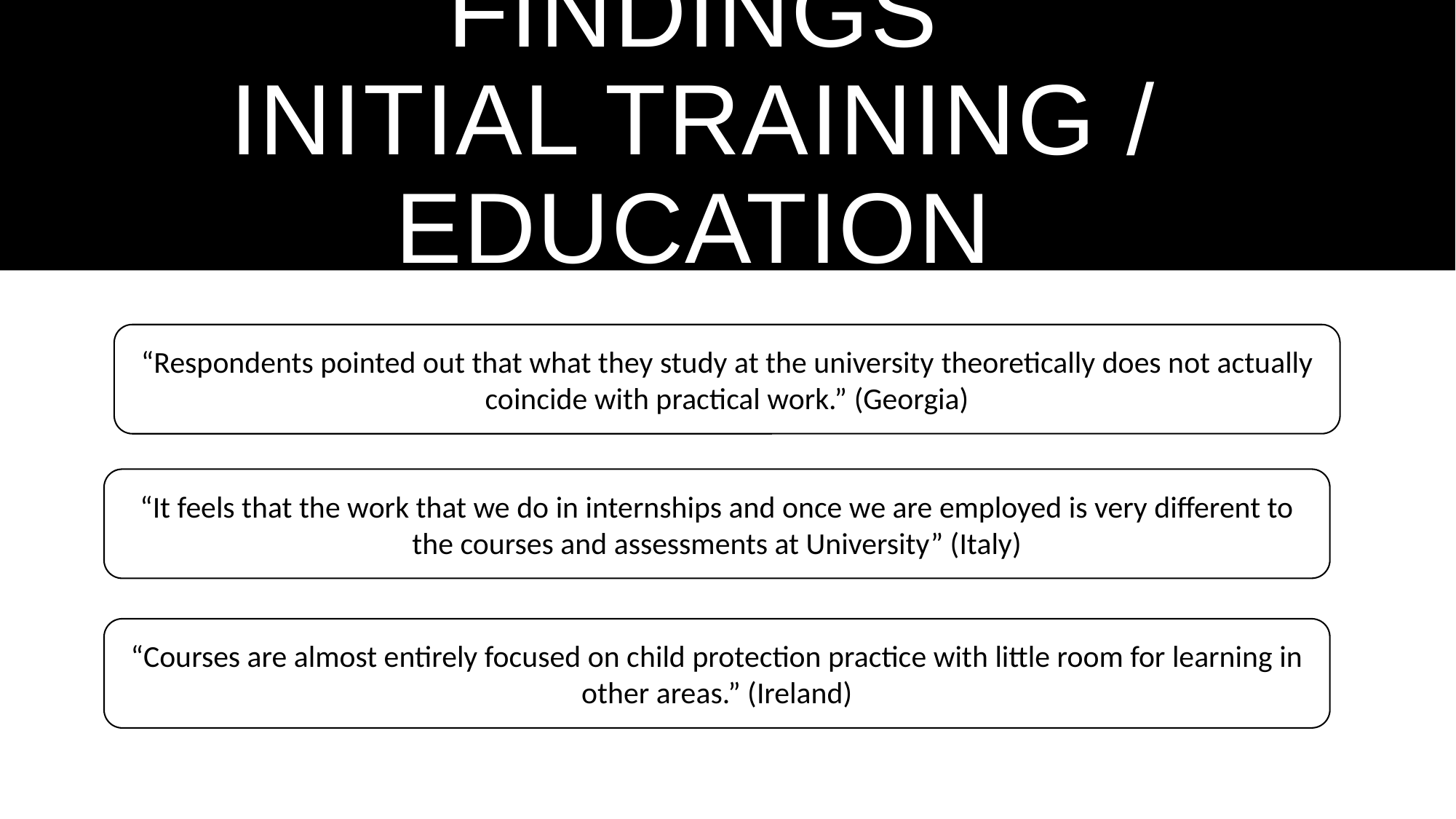

# FINDINGS Initial training / education
“Respondents pointed out that what they study at the university theoretically does not actually coincide with practical work.” (Georgia)
“It feels that the work that we do in internships and once we are employed is very different to the courses and assessments at University” (Italy)
“Courses are almost entirely focused on child protection practice with little room for learning in other areas.” (Ireland)